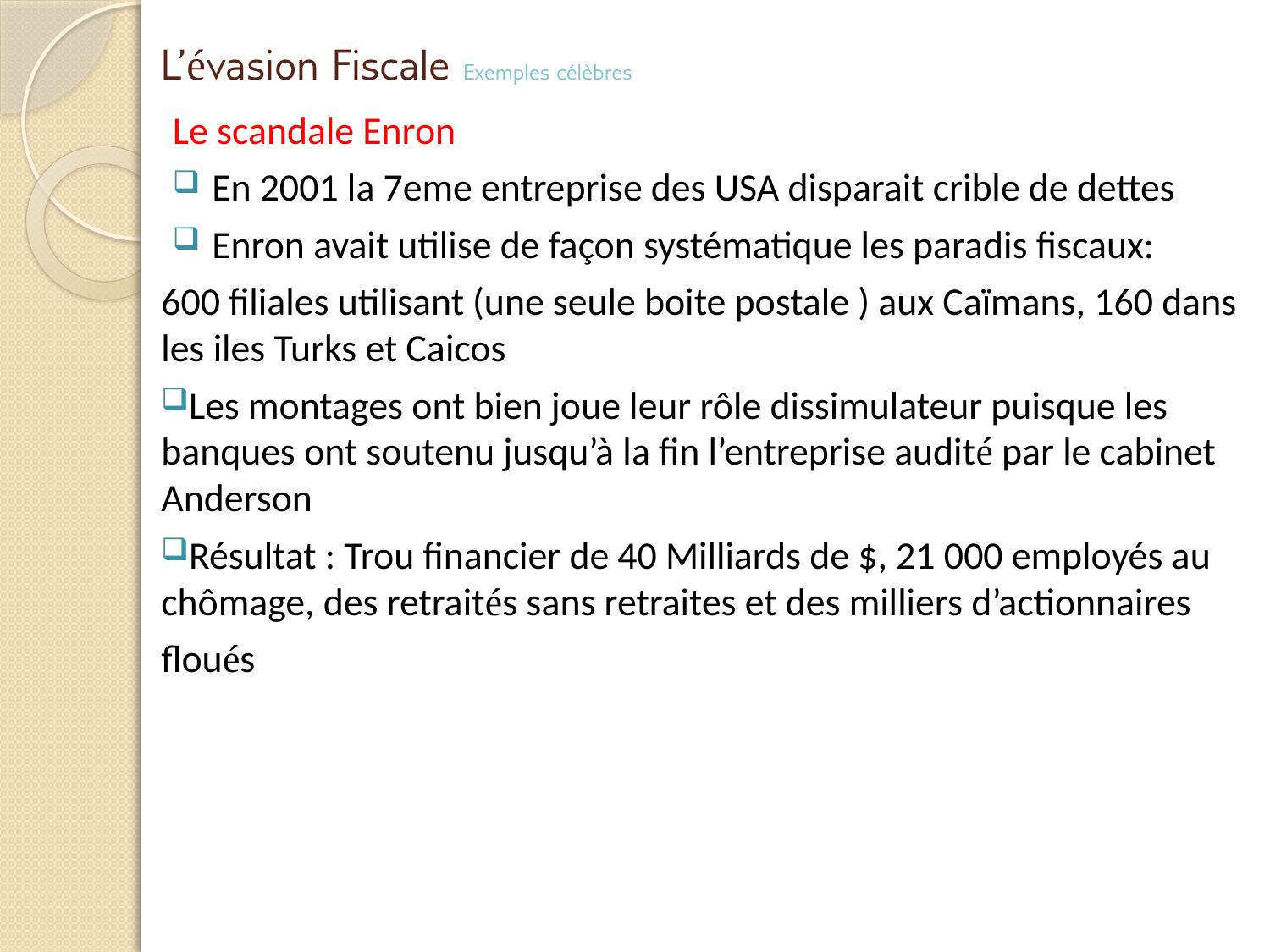

# L’évasion Fiscale Exemples célèbres
Le scandale Enron
En 2001 la 7eme entreprise des USA disparait crible de dettes
Enron avait utilise de façon systématique les paradis fiscaux:
600 filiales utilisant (une seule boite postale ) aux Caïmans, 160 dans les iles Turks et Caicos
Les montages ont bien joue leur rôle dissimulateur puisque les banques ont soutenu jusqu’à la fin l’entreprise audité par le cabinet  Anderson
Résultat : Trou financier de 40 Milliards de $, 21 000 employés au chômage, des retraités sans retraites et des milliers d’actionnaires
floués